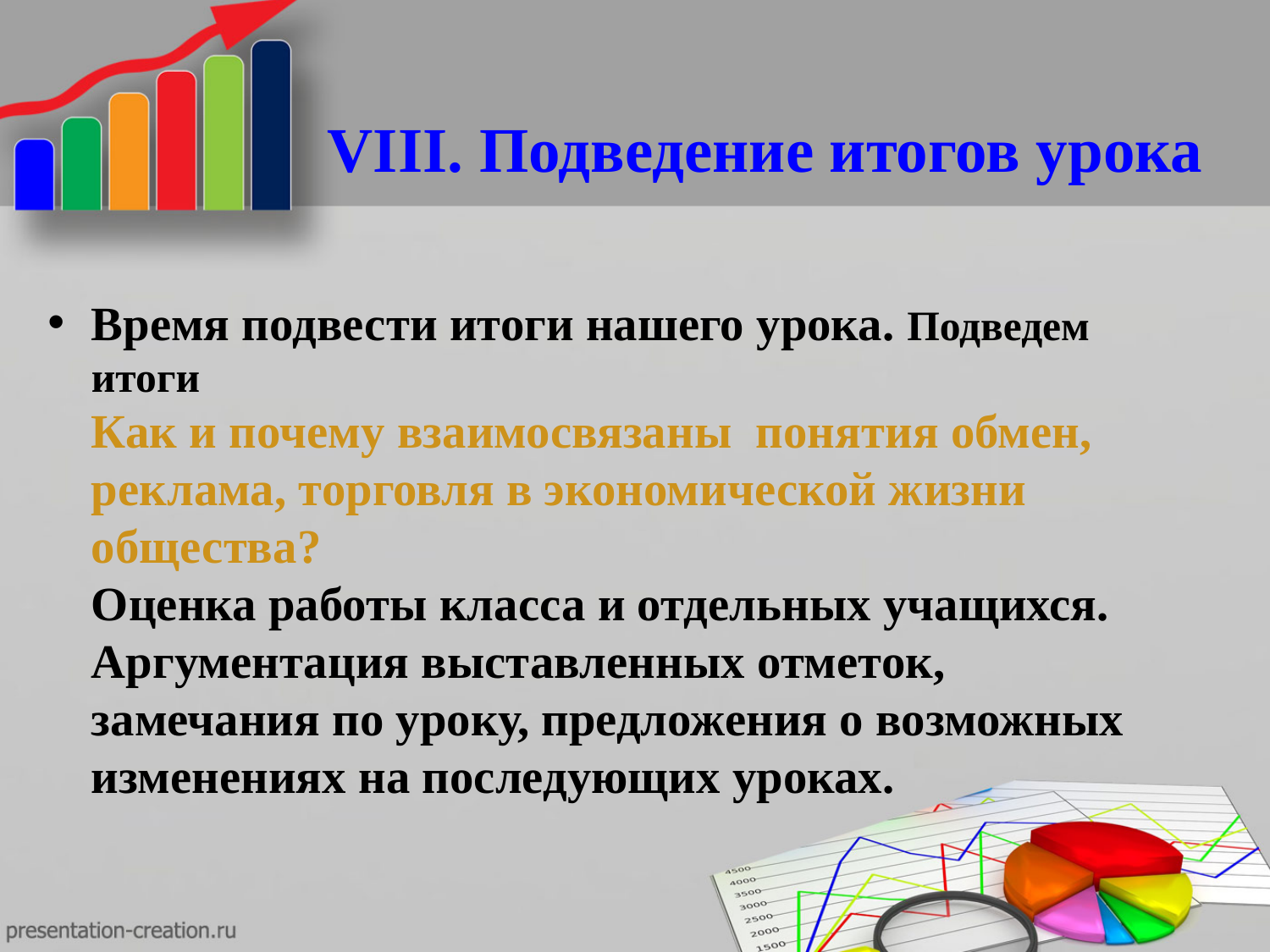

# VIII. Подведение итогов урока
Время подвести итоги нашего урока. Подведем итоги
Как и почему взаимосвязаны  понятия обмен, реклама, торговля в экономической жизни общества?
Оценка работы класса и отдельных учащихся. Аргументация выставленных отметок, замечания по уроку, предложения о возможных изменениях на последующих уроках.